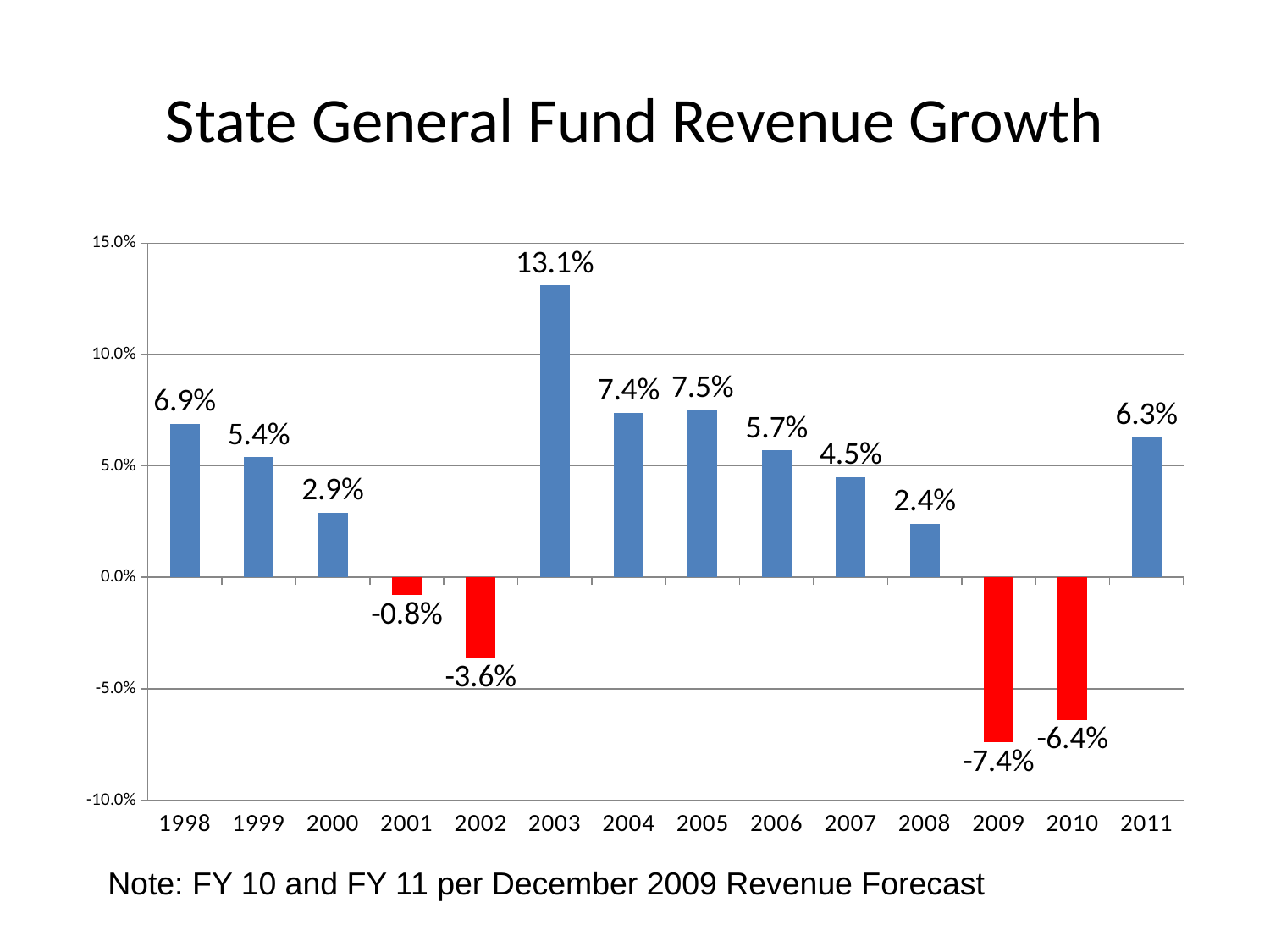

# State General Fund Revenue Growth

### Chart

| Category | growth |
|---|---|
| 1998 | 0.06900000000000003 |
| 1999 | 0.054 |
| 2000 | 0.029 |
| 2001 | -0.008000000000000016 |
| 2002 | -0.036 |
| 2003 | 0.131 |
| 2004 | 0.074 |
| 2005 | 0.07500000000000001 |
| 2006 | 0.05700000000000002 |
| 2007 | 0.04500000000000001 |
| 2008 | 0.024 |
| 2009 | -0.074 |
| 2010 | -0.06400000000000011 |
| 2011 | 0.063 |
Note: FY 10 and FY 11 per December 2009 Revenue Forecast